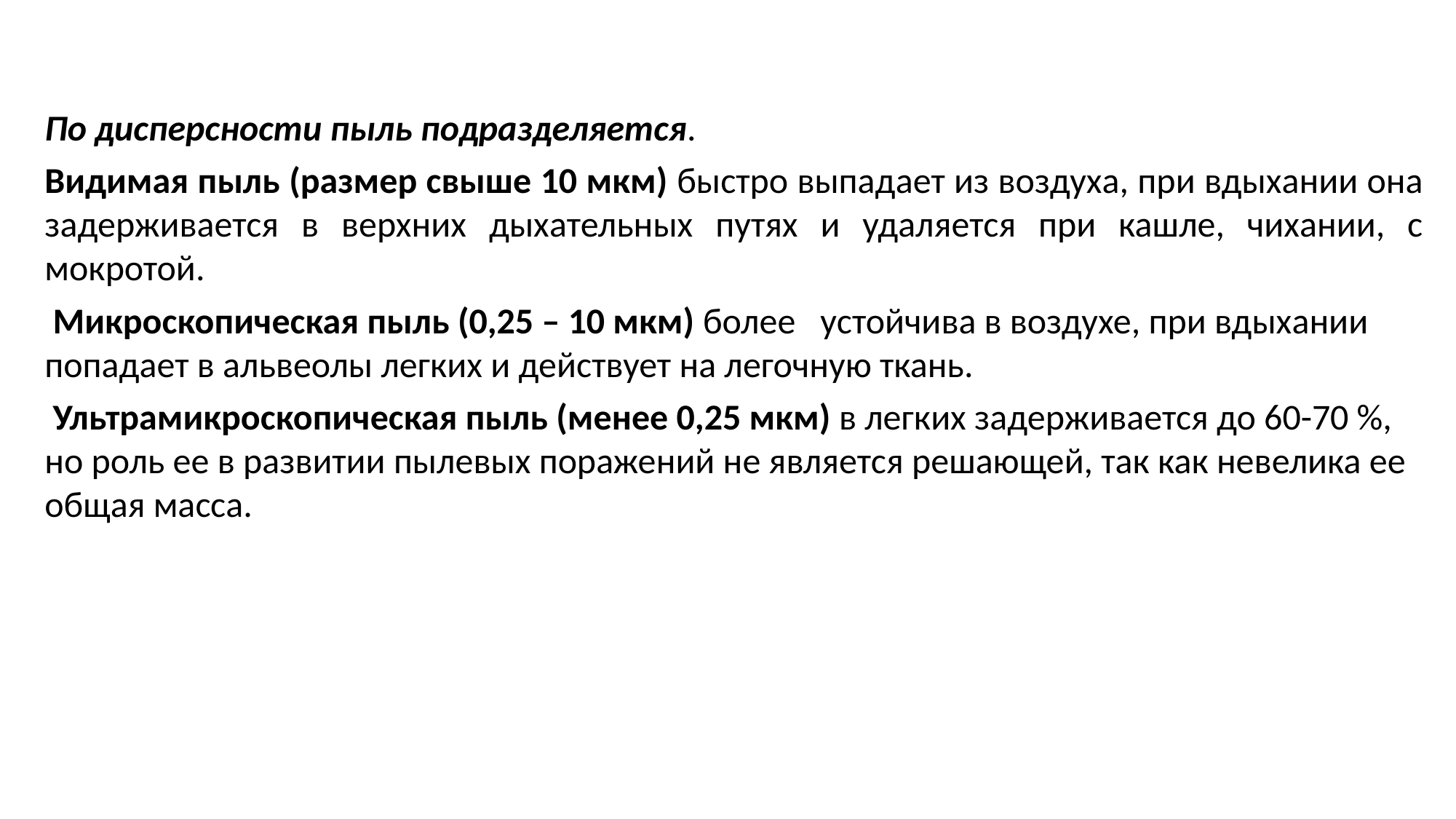

По дисперсности пыль подразделяется.
Видимая пыль (размер свыше 10 мкм) быстро выпадает из воздуха, при вдыхании она задерживается в верхних дыхательных путях и удаляется при кашле, чихании, с мокротой.
 Микроскопическая пыль (0,25 – 10 мкм) более   устойчива в воздухе, при вдыхании попадает в альвеолы легких и действует на легочную ткань.
 Ультрамикроскопическая пыль (менее 0,25 мкм) в легких задерживается до 60-70 %, но роль ее в развитии пылевых поражений не является решающей, так как невелика ее общая масса.